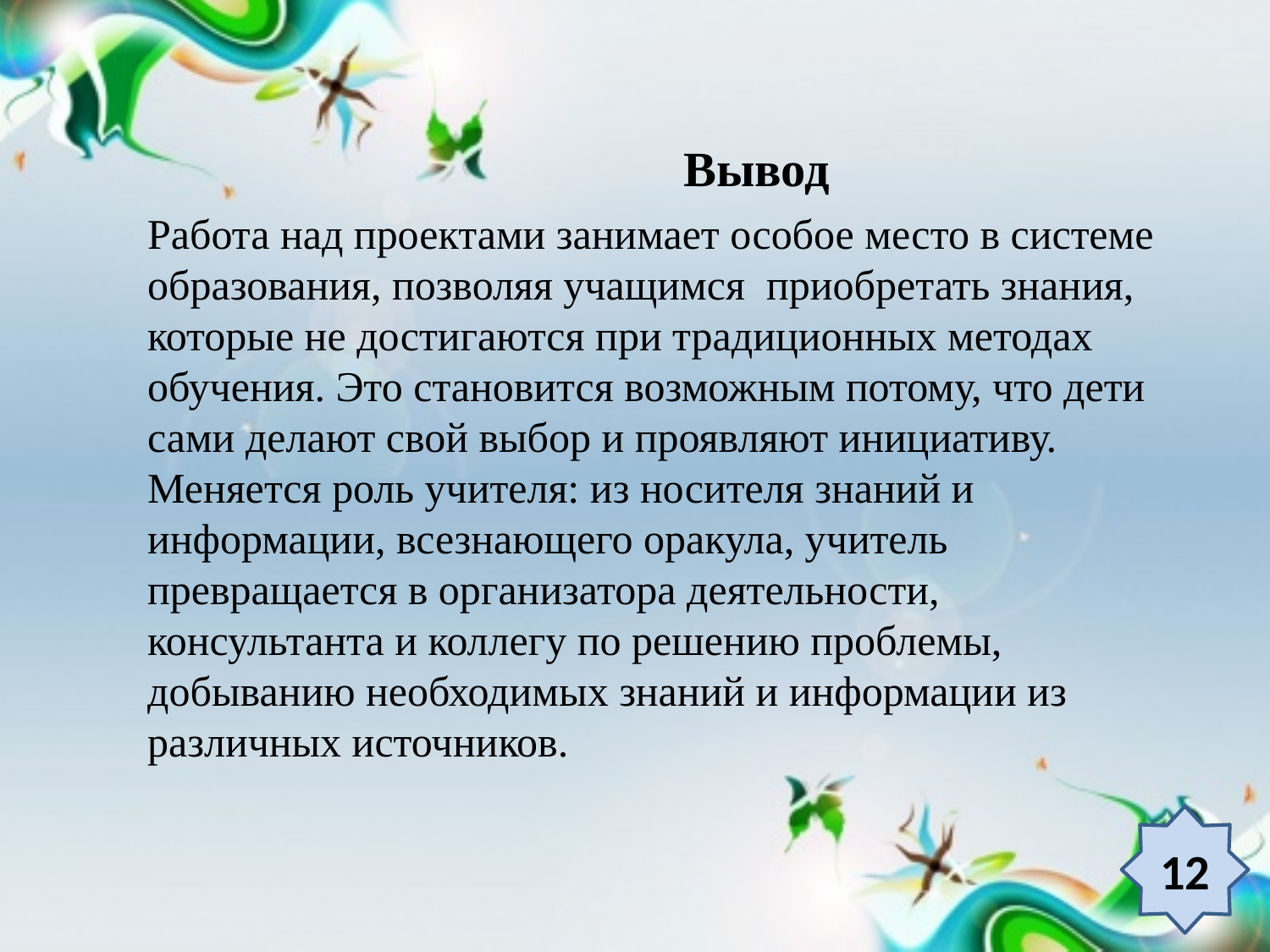

Вывод
Работа над проектами занимает особое место в системе образования, позволяя учащимся  приобретать знания, которые не достигаются при традиционных методах обучения. Это становится возможным потому, что дети сами делают свой выбор и проявляют инициативу.
Меняется роль учителя: из носителя знаний и информации, всезнающего оракула, учитель превращается в организатора деятельности, консультанта и коллегу по решению проблемы, добыванию необходимых знаний и информации из различных источников.
12
12